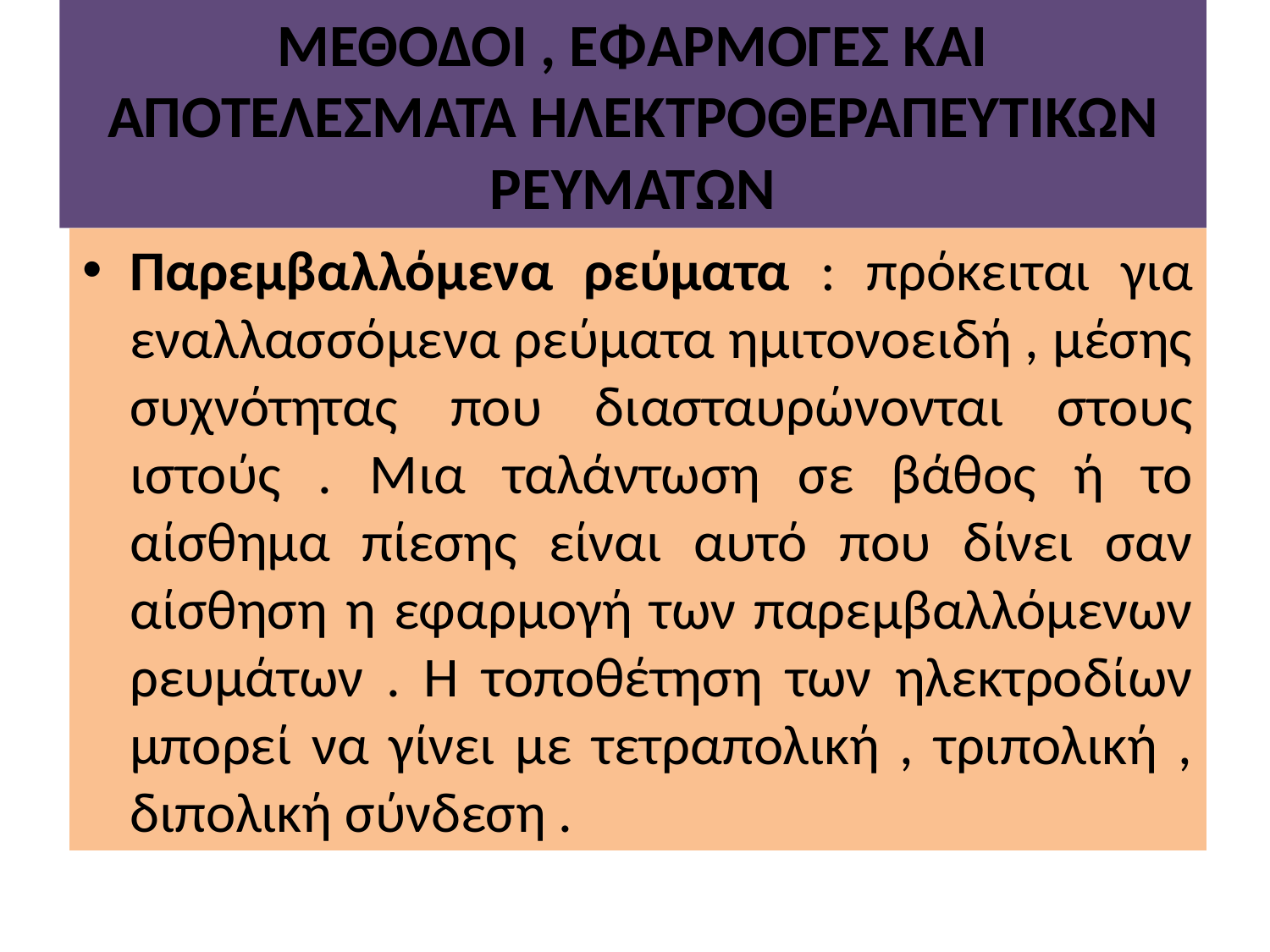

# ΜΕΘΟΔΟΙ , ΕΦΑΡΜΟΓΕΣ ΚΑΙ ΑΠΟΤΕΛΕΣΜΑΤΑ ΗΛΕΚΤΡΟΘΕΡΑΠΕΥΤΙΚΩΝ ΡΕΥΜΑΤΩΝ
Παρεμβαλλόμενα ρεύματα : πρόκειται για εναλλασσόμενα ρεύματα ημιτονοειδή , μέσης συχνότητας που διασταυρώνονται στους ιστούς . Μια ταλάντωση σε βάθος ή το αίσθημα πίεσης είναι αυτό που δίνει σαν αίσθηση η εφαρμογή των παρεμβαλλόμενων ρευμάτων . Η τοποθέτηση των ηλεκτροδίων μπορεί να γίνει με τετραπολική , τριπολική , διπολική σύνδεση .